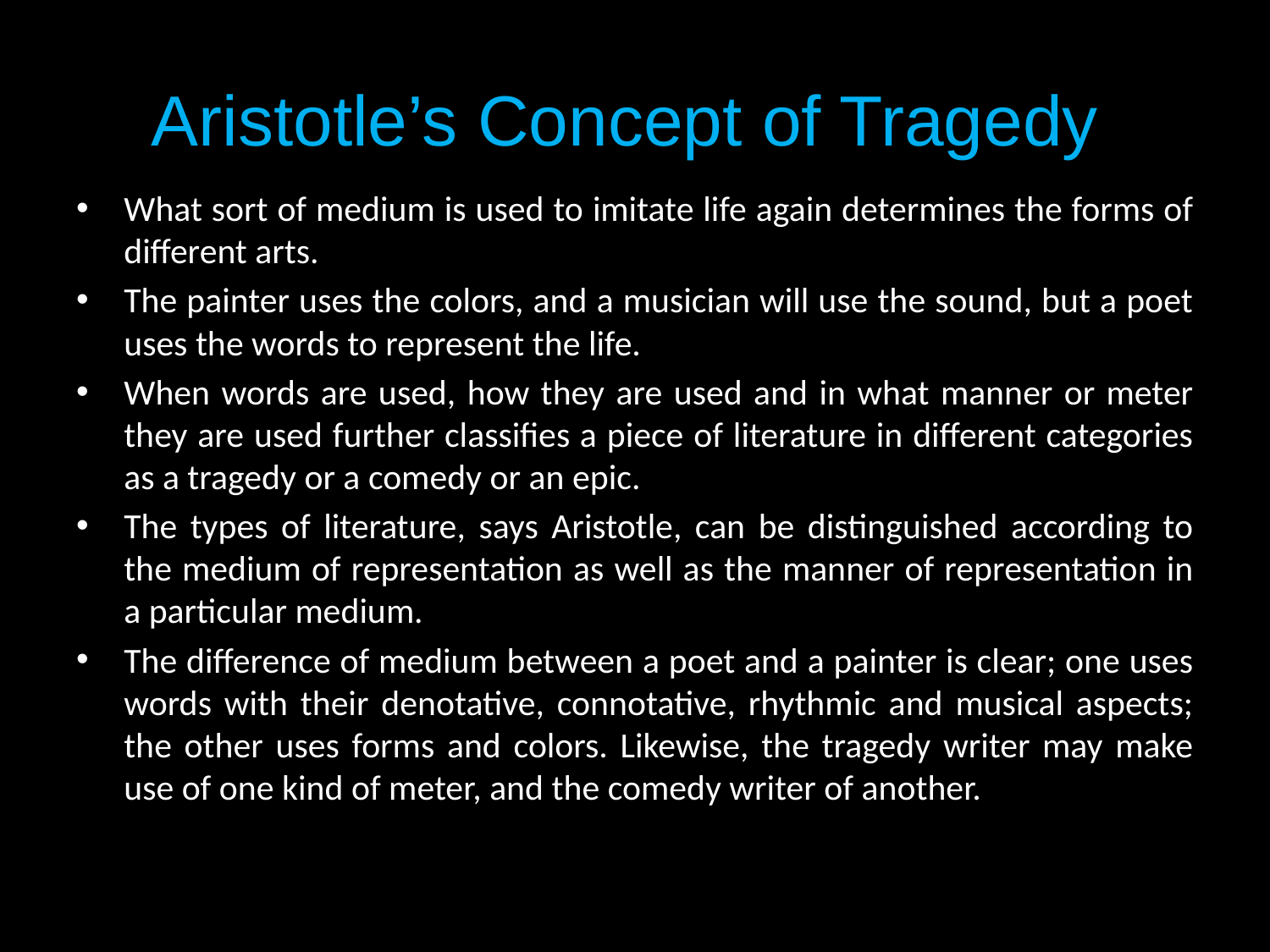

# Aristotle’s Concept of Tragedy
What sort of medium is used to imitate life again determines the forms of different arts.
The painter uses the colors, and a musician will use the sound, but a poet uses the words to represent the life.
When words are used, how they are used and in what manner or meter they are used further classifies a piece of literature in different categories as a tragedy or a comedy or an epic.
The types of literature, says Aristotle, can be distinguished according to the medium of representation as well as the manner of representation in a particular medium.
The difference of medium between a poet and a painter is clear; one uses words with their denotative, connotative, rhythmic and musical aspects; the other uses forms and colors. Likewise, the tragedy writer may make use of one kind of meter, and the comedy writer of another.